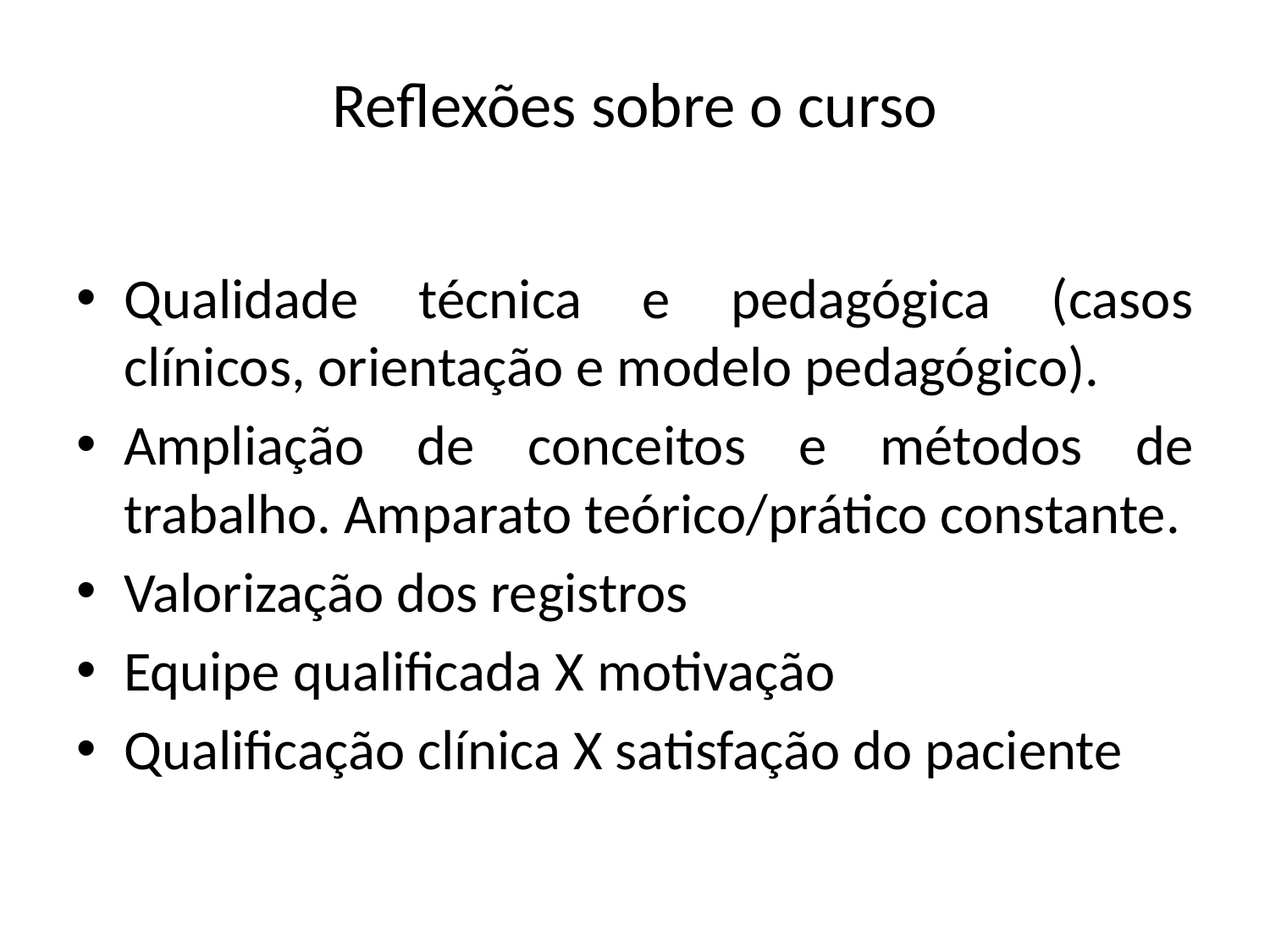

# Reflexões sobre o curso
Qualidade técnica e pedagógica (casos clínicos, orientação e modelo pedagógico).
Ampliação de conceitos e métodos de trabalho. Amparato teórico/prático constante.
Valorização dos registros
Equipe qualificada X motivação
Qualificação clínica X satisfação do paciente